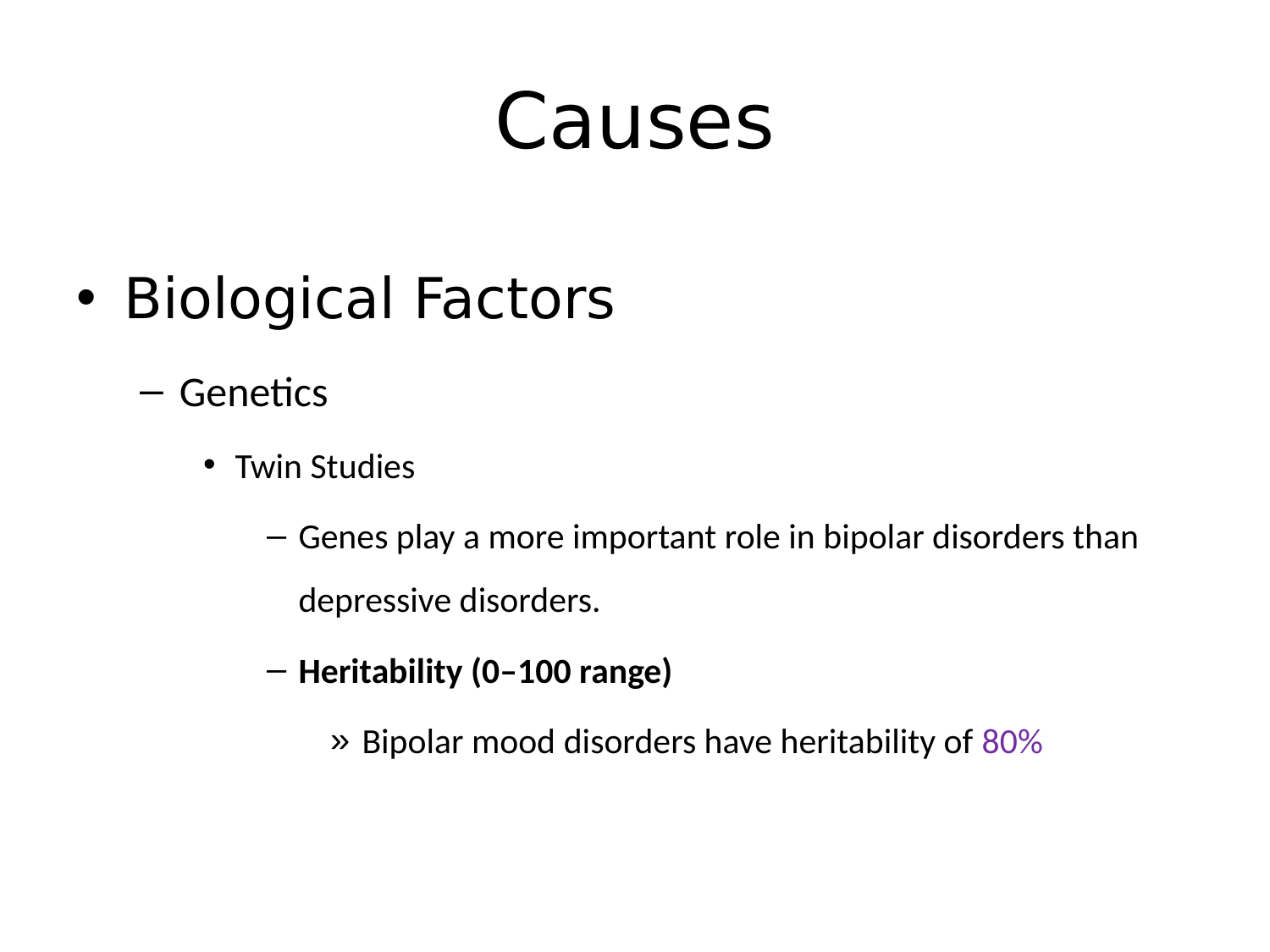

# Causes
Biological Factors
Genetics
Twin Studies
Genes play a more important role in bipolar disorders than depressive disorders.
Heritability (0–100 range)
Bipolar mood disorders have heritability of 80%